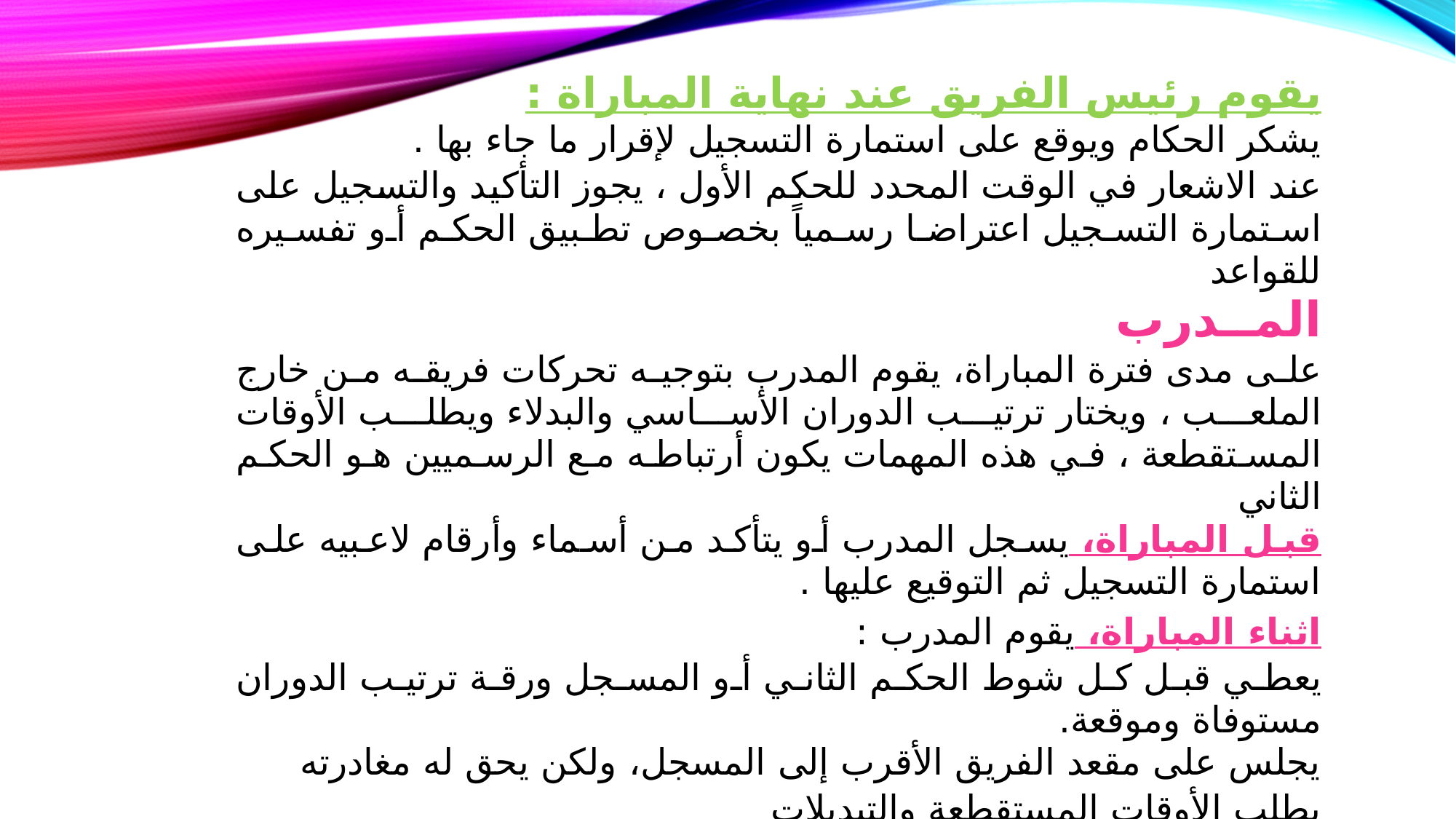

| يقوم رئيس الفريق عند نهاية المباراة : |
| --- |
| يشكر الحكام ويوقع على استمارة التسجيل لإقرار ما جاء بها . |
| عند الاشعار في الوقت المحدد للحكم الأول ، يجوز التأكيد والتسجيل على استمارة التسجيل اعتراضا رسمياً بخصوص تطبيق الحكم أو تفسيره للقواعد |
| المــدرب |
| على مدى فترة المباراة، يقوم المدرب بتوجيه تحركات فريقه من خارج الملعب ، ويختار ترتيب الدوران الأساسي والبدلاء ويطلب الأوقات المستقطعة ، في هذه المهمات يكون أرتباطه مع الرسميين هو الحكم الثاني |
| قبل المباراة، يسجل المدرب أو يتأكد من أسماء وأرقام لاعبيه على استمارة التسجيل ثم التوقيع عليها . |
| اثناء المباراة، يقوم المدرب : |
| يعطي قبل كل شوط الحكم الثاني أو المسجل ورقة ترتيب الدوران مستوفاة وموقعة. |
| يجلس على مقعد الفريق الأقرب إلى المسجل، ولكن يحق له مغادرته |
| يطلب الأوقات المستقطعة والتبديلات |